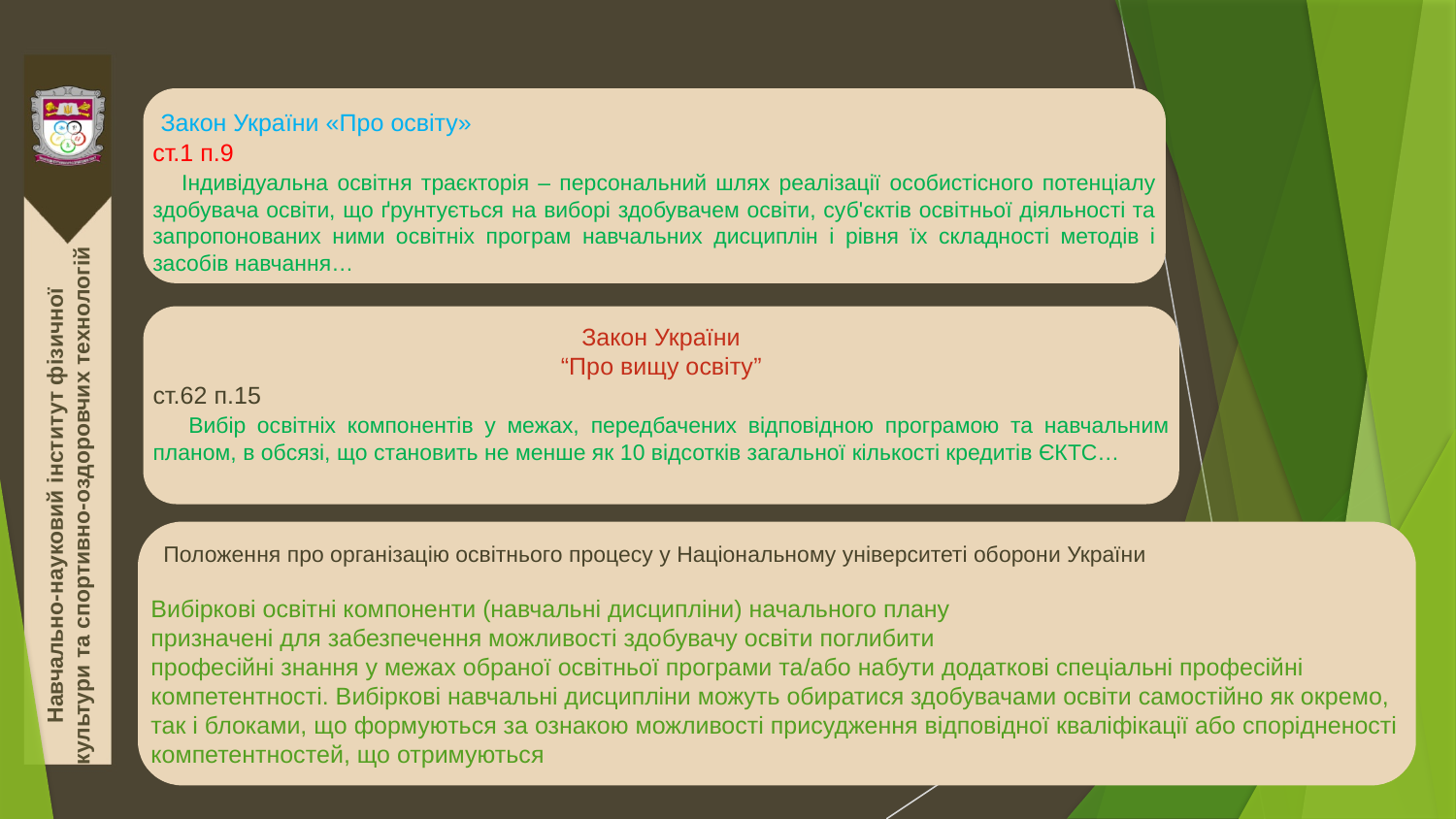

Закон України «Про освіту»
ст.1 п.9
   Індивідуальна освітня траєкторія – персональний шлях реалізації особистісного потенціалу здобувача освіти, що ґрунтується на виборі здобувачем освіти, суб'єктів освітньої діяльності та запропонованих ними освітніх програм навчальних дисциплін і рівня їх складності методів і засобів навчання…

 Закон України
“Про вищу освіту”
ст.62 п.15
   Вибір освітніх компонентів у межах, передбачених відповідною програмою та навчальним планом, в обсязі, що становить не менше як 10 відсотків загальної кількості кредитів ЄКТС…

Навчально-науковий інститут фізичної культури та спортивно-оздоровчих технологій
  Положення про організацію освітнього процесу у Національному університеті оборони України

Вибіркові освітні компоненти (навчальні дисципліни) начального плану
призначені для забезпечення можливості здобувачу освіти поглибити
професійні знання у межах обраної освітньої програми та/або набути додаткові спеціальні професійні компетентності. Вибіркові навчальні дисципліни можуть обиратися здобувачами освіти самостійно як окремо, так і блоками, що формуються за ознакою можливості присудження відповідної кваліфікації або спорідненості компетентностей, що отримуються